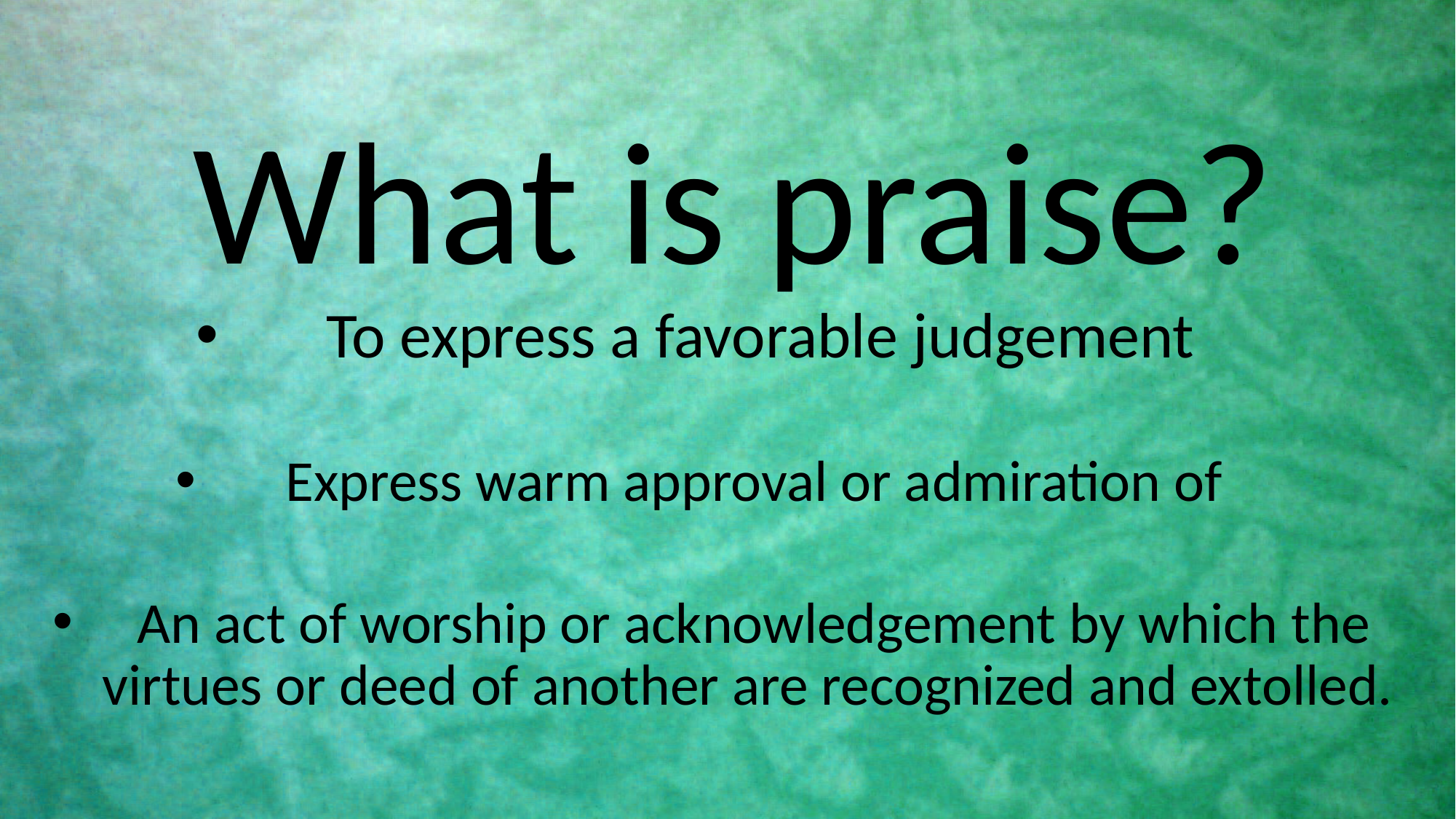

# What is praise?
To express a favorable judgement

Express warm approval or admiration of

An act of worship or acknowledgement by which the virtues or deed of another are recognized and extolled.